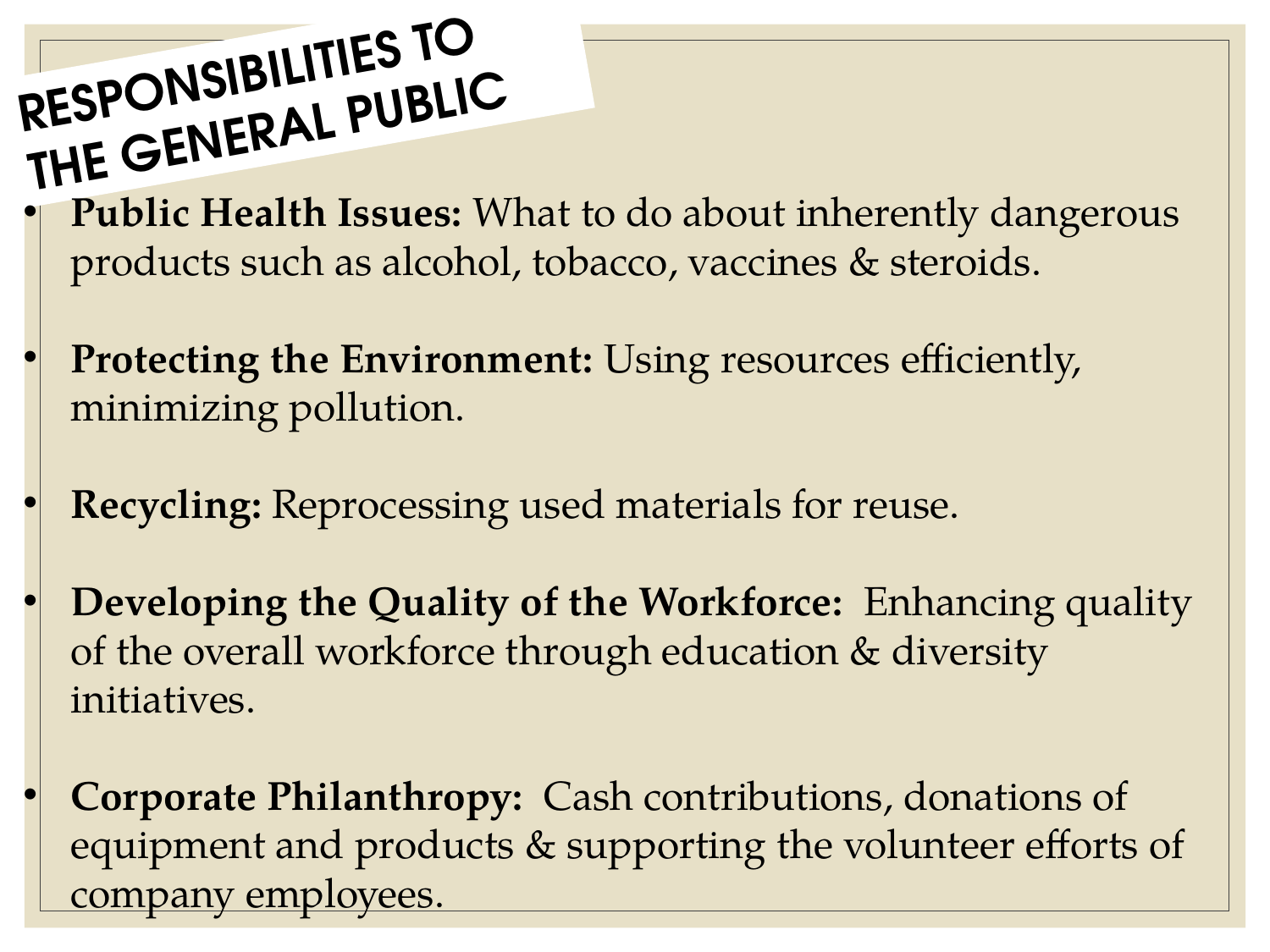

RESPONSIBILITIES TO THE GENERAL PUBLIC
Public Health Issues: What to do about inherently dangerous products such as alcohol, tobacco, vaccines & steroids.

Protecting the Environment: Using resources efficiently, minimizing pollution.

Recycling: Reprocessing used materials for reuse.

Developing the Quality of the Workforce:  Enhancing quality of the overall workforce through education & diversity initiatives.

Corporate Philanthropy:  Cash contributions, donations of equipment and products & supporting the volunteer efforts of company employees.